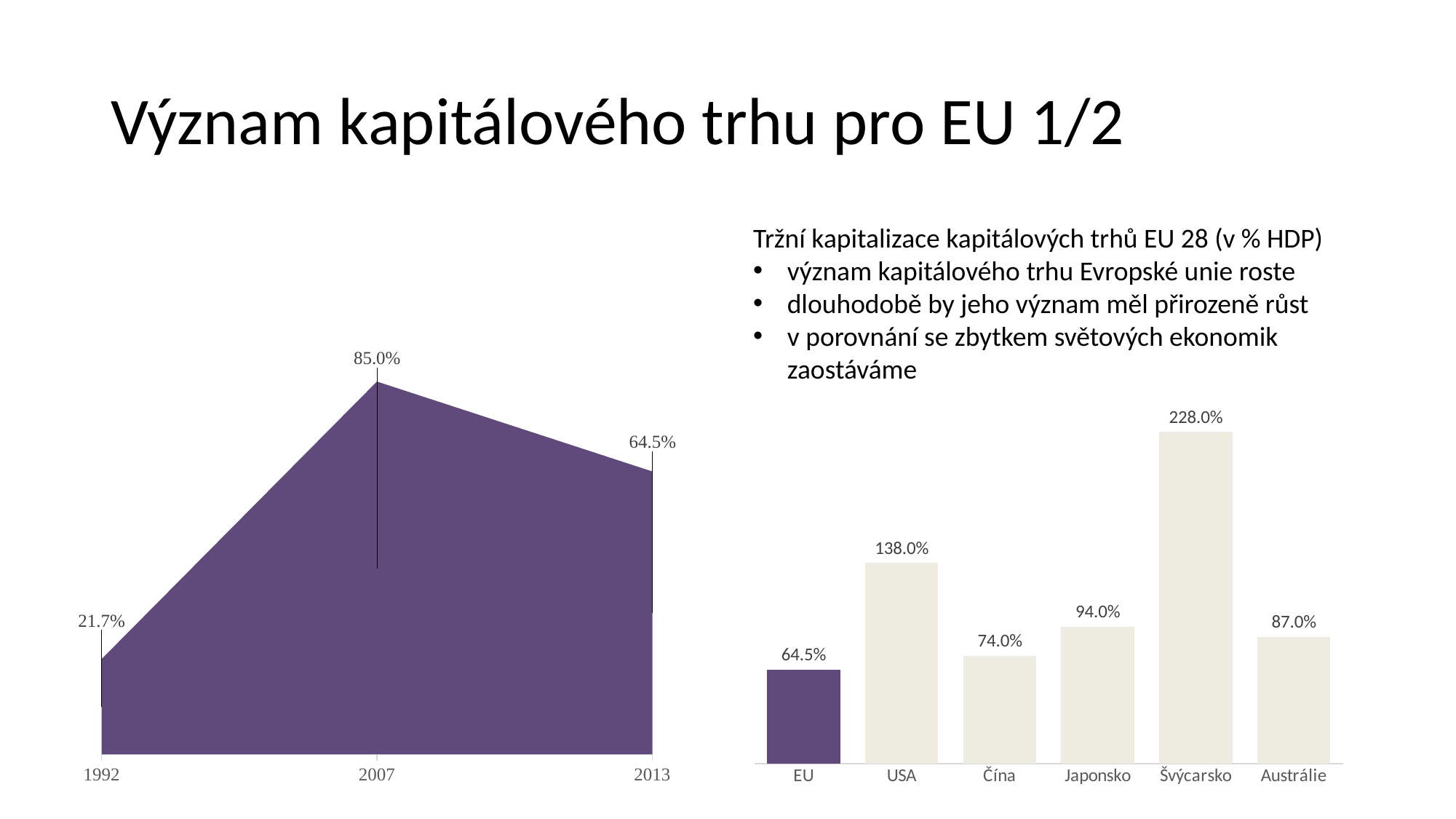

# Význam kapitálového trhu pro EU 1/2
Tržní kapitalizace kapitálových trhů EU 28 (v % HDP)
význam kapitálového trhu Evropské unie roste
dlouhodobě by jeho význam měl přirozeně růst
v porovnání se zbytkem světových ekonomik zaostáváme

### Chart

| Category |  |
|---|---|
| 1992 | 0.217 |
| 2007 | 0.85 |
| 2013 | 0.645 |

### Chart

| Category |  |
|---|---|
| EU | 0.645 |
| USA | 1.38 |
| Čína | 0.74 |
| Japonsko | 0.94 |
| Švýcarsko | 2.28 |
| Austrálie | 0.87 |